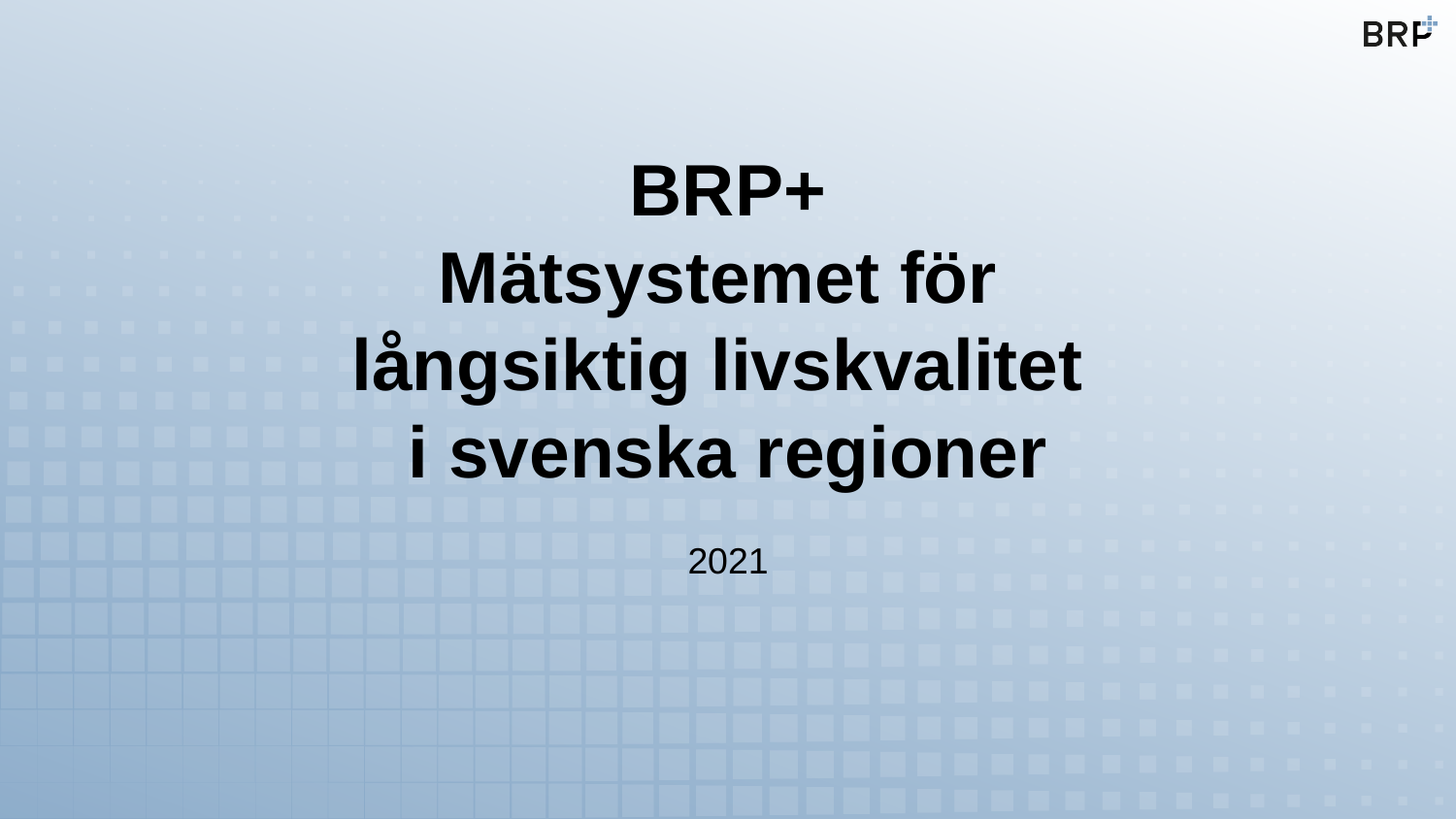

# BRP+ Mätsystemet för långsiktig livskvalitet i svenska regioner
2021